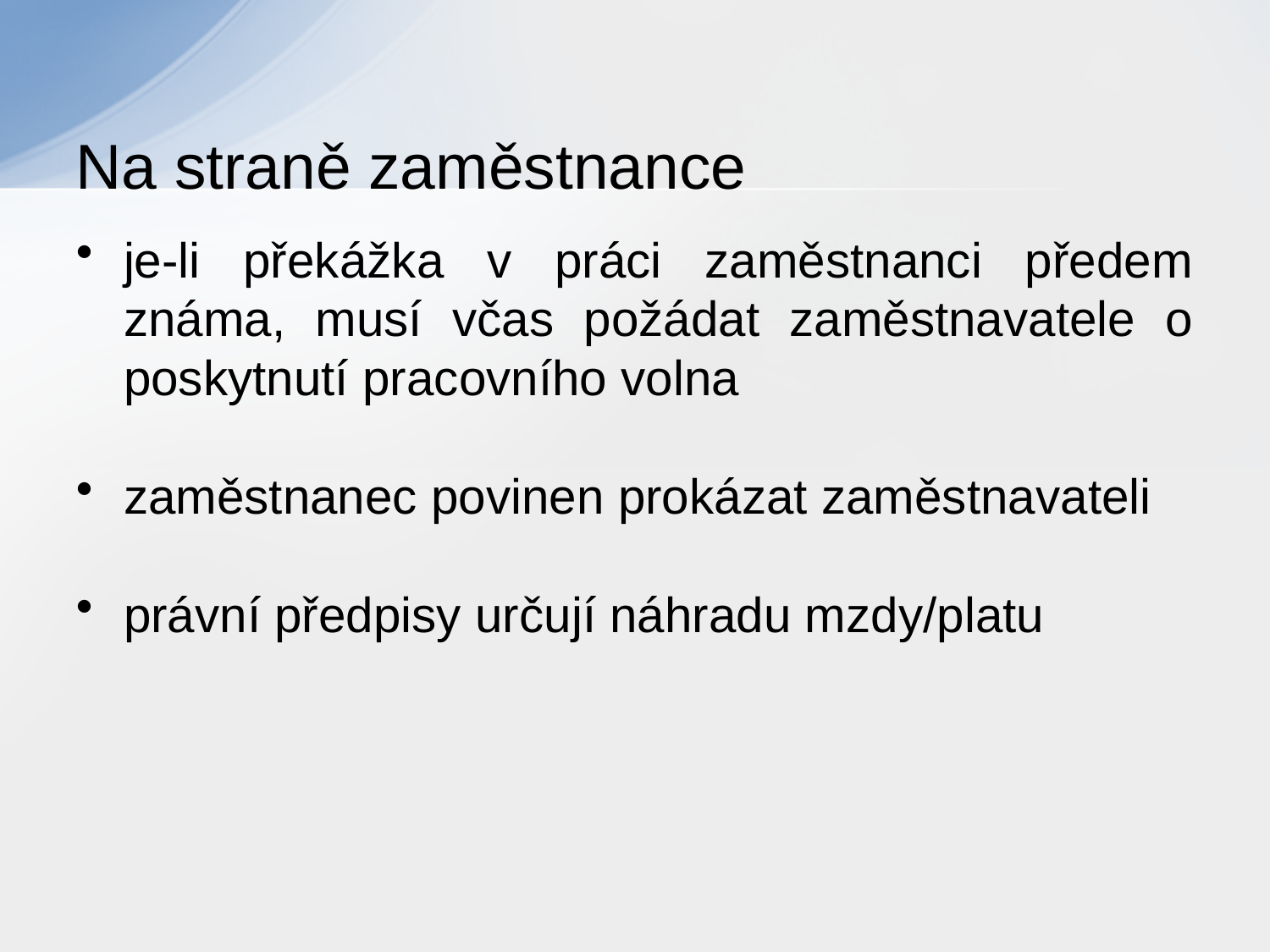

# Na straně zaměstnance
je-li překážka v práci zaměstnanci předem známa, musí včas požádat zaměstnavatele o poskytnutí pracovního volna

zaměstnanec povinen prokázat zaměstnavateli

právní předpisy určují náhradu mzdy/platu